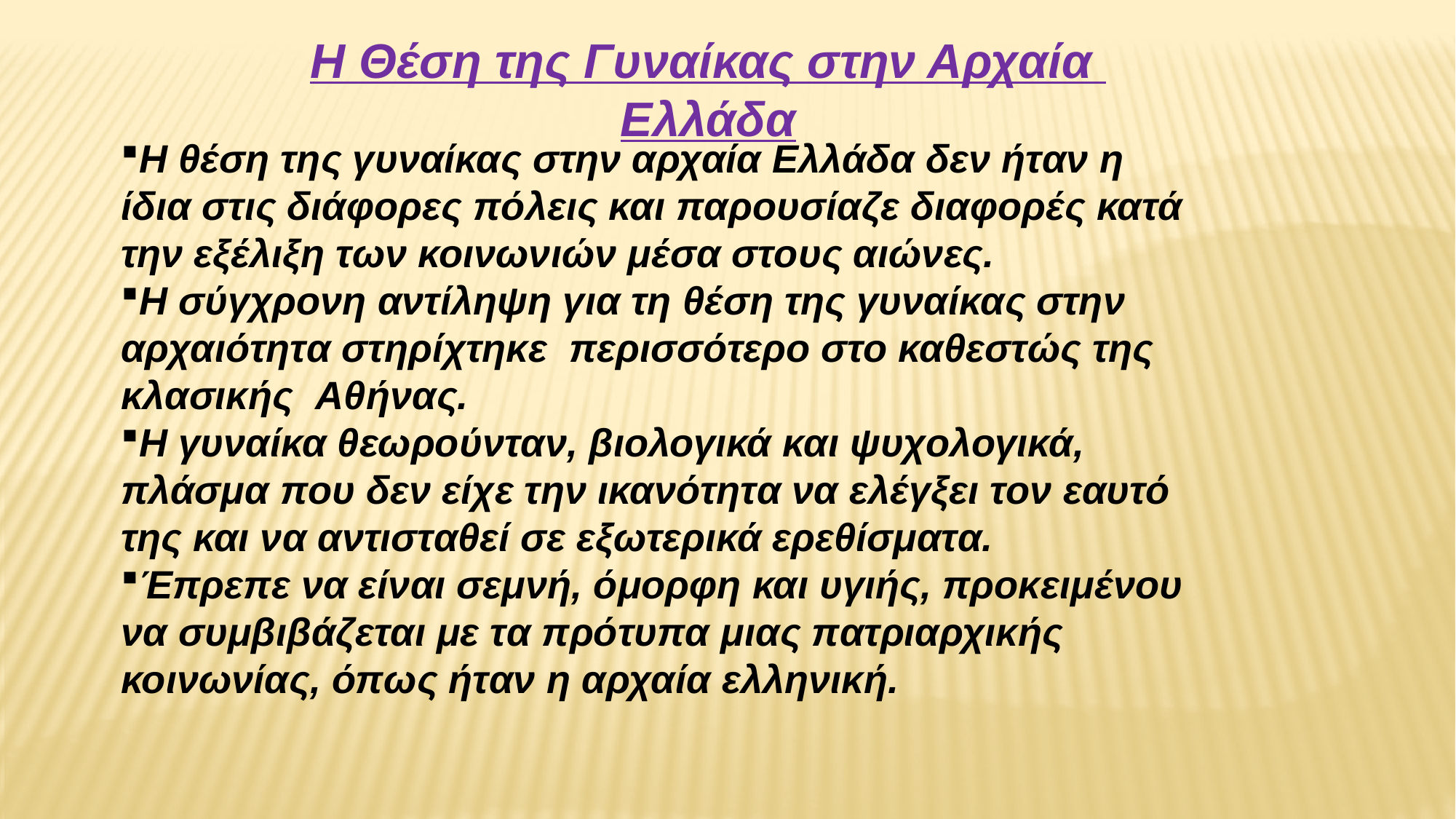

Η Θέση της Γυναίκας στην Αρχαία  Ελλάδα
Η θέση της γυναίκας στην αρχαία Ελλάδα δεν ήταν η ίδια στις διάφορες πόλεις και παρουσίαζε διαφορές κατά την εξέλιξη των κοινωνιών μέσα στους αιώνες.
Η σύγχρονη αντίληψη για τη θέση της γυναίκας στην αρχαιότητα στηρίχτηκε  περισσότερο στο καθεστώς της κλασικής  Αθήνας.
Η γυναίκα θεωρούνταν, βιολογικά και ψυχολογικά, πλάσμα που δεν είχε την ικανότητα να ελέγξει τον εαυτό της και να αντισταθεί σε εξωτερικά ερεθίσματα.
Έπρεπε να είναι σεμνή, όμορφη και υγιής, προκειμένου να συμβιβάζεται με τα πρότυπα μιας πατριαρχικής κοινωνίας, όπως ήταν η αρχαία ελληνική.